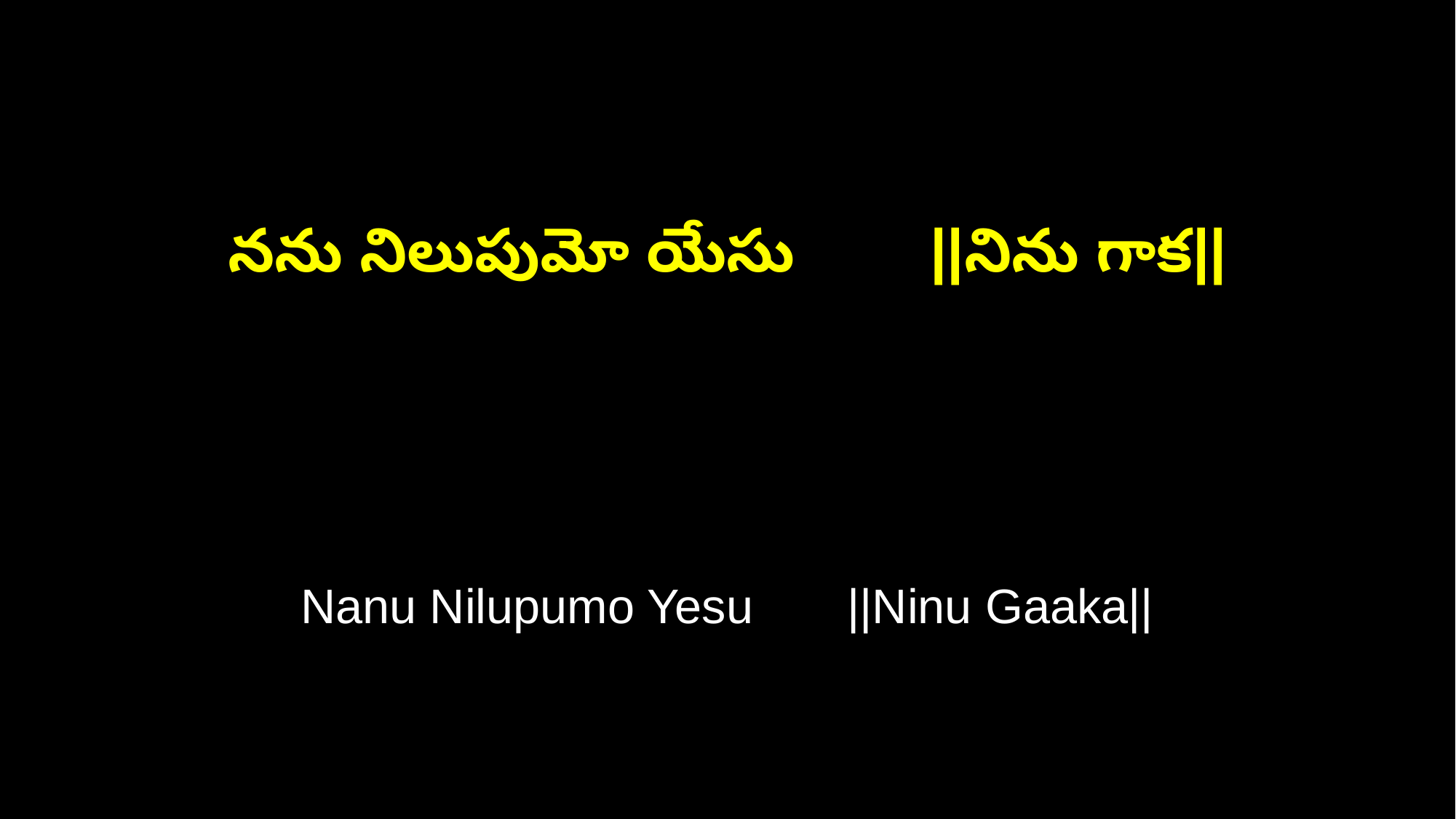

నను నిలుపుమో యేసు        ||నిను గాక||
Nanu Nilupumo Yesu       ||Ninu Gaaka||